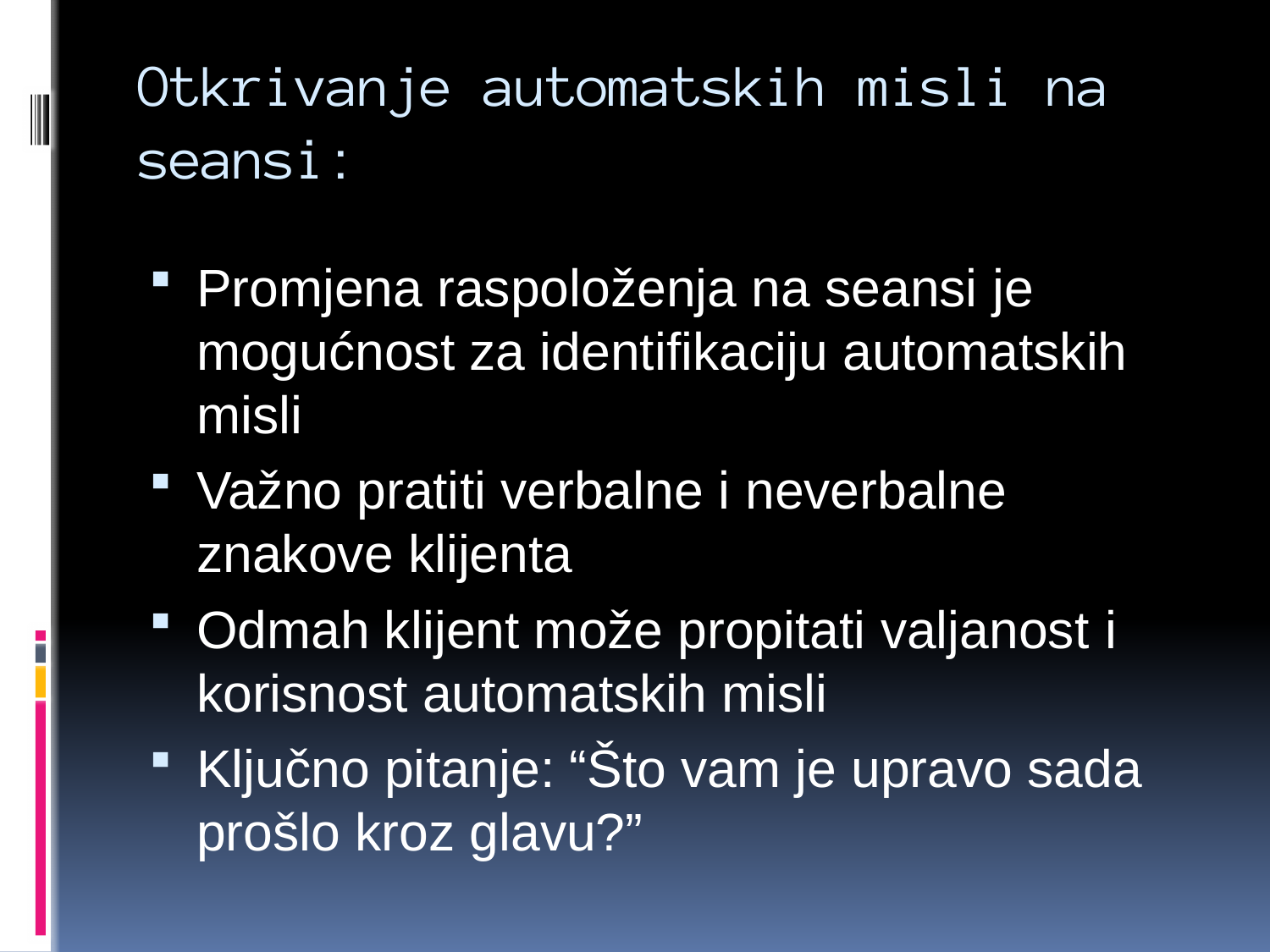

# Otkrivanje automatskih misli na seansi:
Promjena raspoloženja na seansi je mogućnost za identifikaciju automatskih misli
Važno pratiti verbalne i neverbalne znakove klijenta
Odmah klijent može propitati valjanost i korisnost automatskih misli
Ključno pitanje: “Što vam je upravo sada prošlo kroz glavu?”